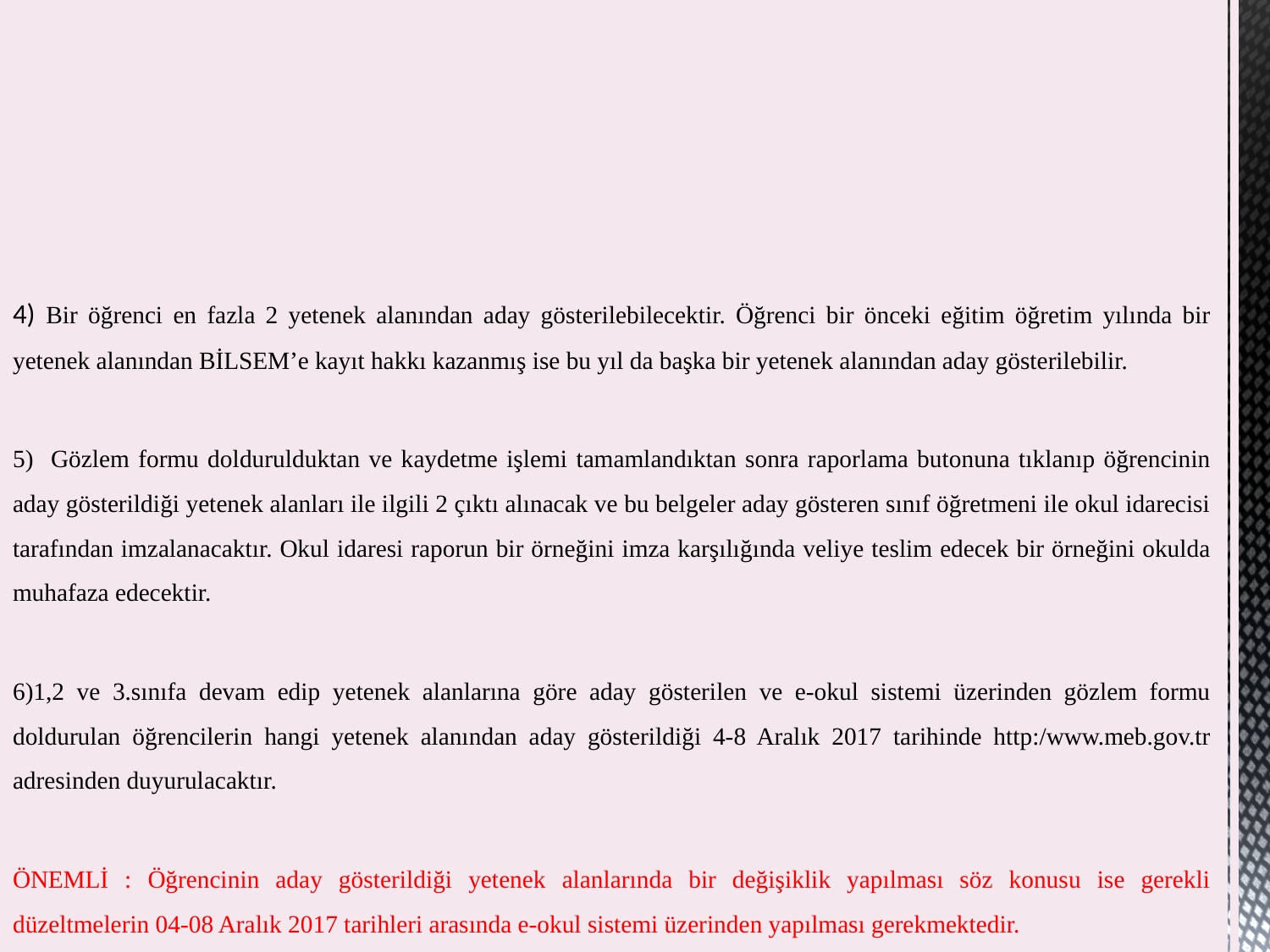

4) Bir öğrenci en fazla 2 yetenek alanından aday gösterilebilecektir. Öğrenci bir önceki eğitim öğretim yılında bir yetenek alanından BİLSEM’e kayıt hakkı kazanmış ise bu yıl da başka bir yetenek alanından aday gösterilebilir.

5)  Gözlem formu doldurulduktan ve kaydetme işlemi tamamlandıktan sonra raporlama butonuna tıklanıp öğrencinin aday gösterildiği yetenek alanları ile ilgili 2 çıktı alınacak ve bu belgeler aday gösteren sınıf öğretmeni ile okul idarecisi tarafından imzalanacaktır. Okul idaresi raporun bir örneğini imza karşılığında veliye teslim edecek bir örneğini okulda muhafaza edecektir.

6)1,2 ve 3.sınıfa devam edip yetenek alanlarına göre aday gösterilen ve e-okul sistemi üzerinden gözlem formu doldurulan öğrencilerin hangi yetenek alanından aday gösterildiği 4-8 Aralık 2017 tarihinde http:/www.meb.gov.tr adresinden duyurulacaktır.

ÖNEMLİ : Öğrencinin aday gösterildiği yetenek alanlarında bir değişiklik yapılması söz konusu ise gerekli düzeltmelerin 04-08 Aralık 2017 tarihleri arasında e-okul sistemi üzerinden yapılması gerekmektedir.